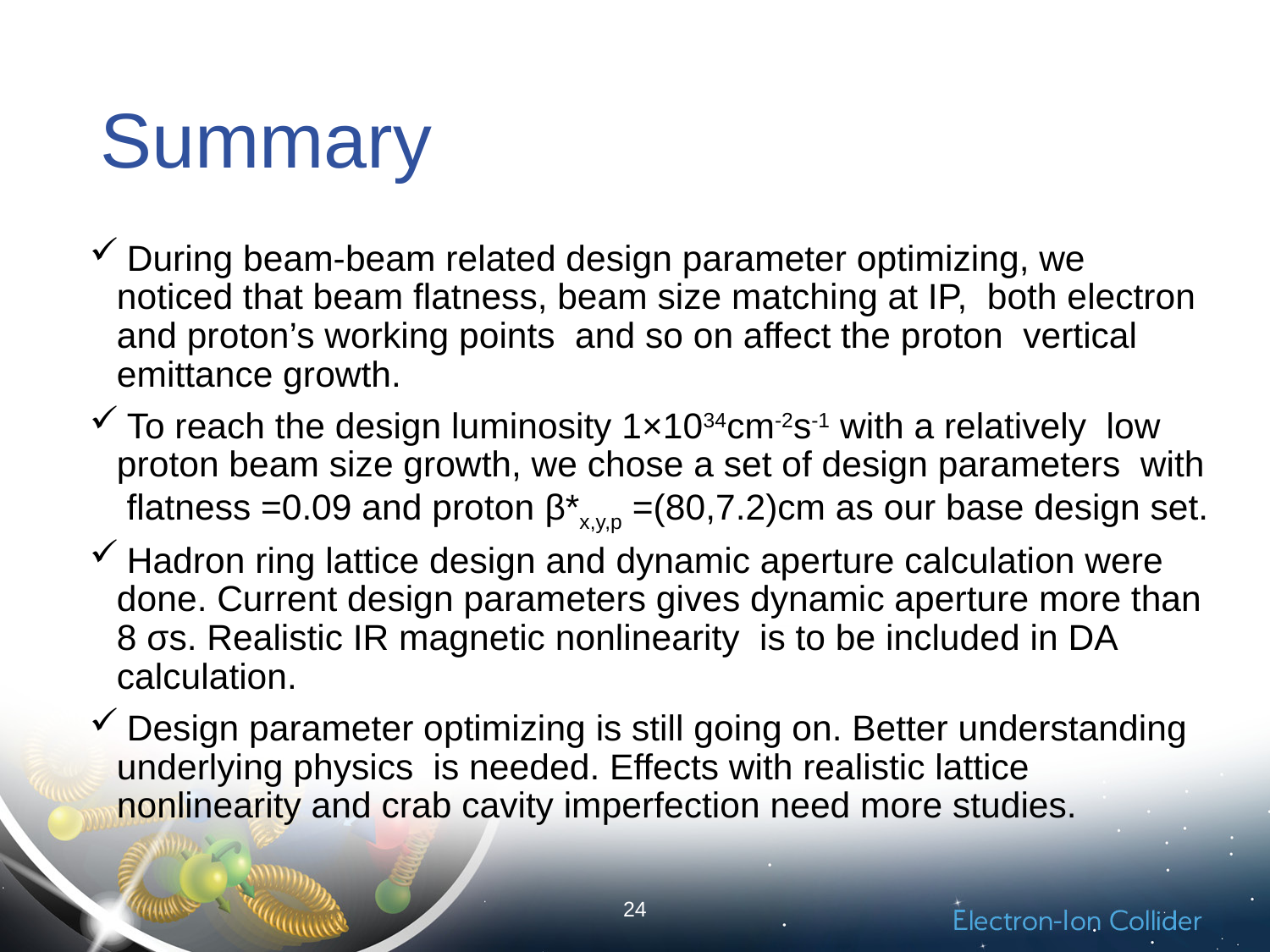

# Summary
 During beam-beam related design parameter optimizing, we  noticed that beam flatness, beam size matching at IP,  both electron and proton’s working points  and so on affect the proton  vertical  emittance growth.
 To reach the design luminosity 1×1034cm-2s-1 with a relatively  low proton beam size growth, we chose a set of design parameters  with  flatness =0.09 and proton β*x,y,p =(80,7.2)cm as our base design set.
 Hadron ring lattice design and dynamic aperture calculation were done. Current design parameters gives dynamic aperture more than 8 σs. Realistic IR magnetic nonlinearity  is to be included in DA calculation.
 Design parameter optimizing is still going on. Better understanding underlying physics  is needed. Effects with realistic lattice nonlinearity and crab cavity imperfection need more studies.
24